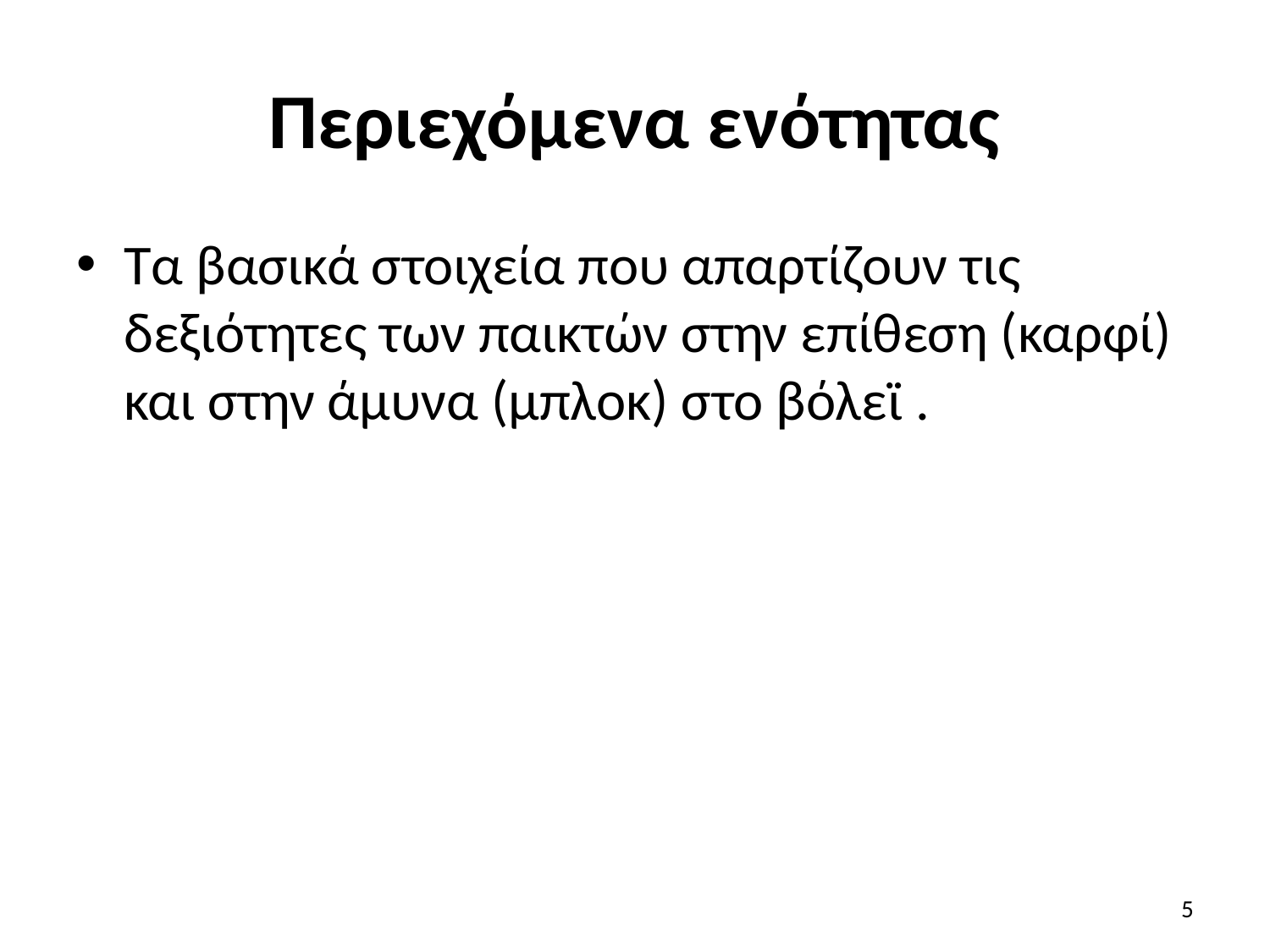

# Περιεχόμενα ενότητας
Τα βασικά στοιχεία που απαρτίζουν τις δεξιότητες των παικτών στην επίθεση (καρφί) και στην άμυνα (μπλοκ) στο βόλεϊ .
5